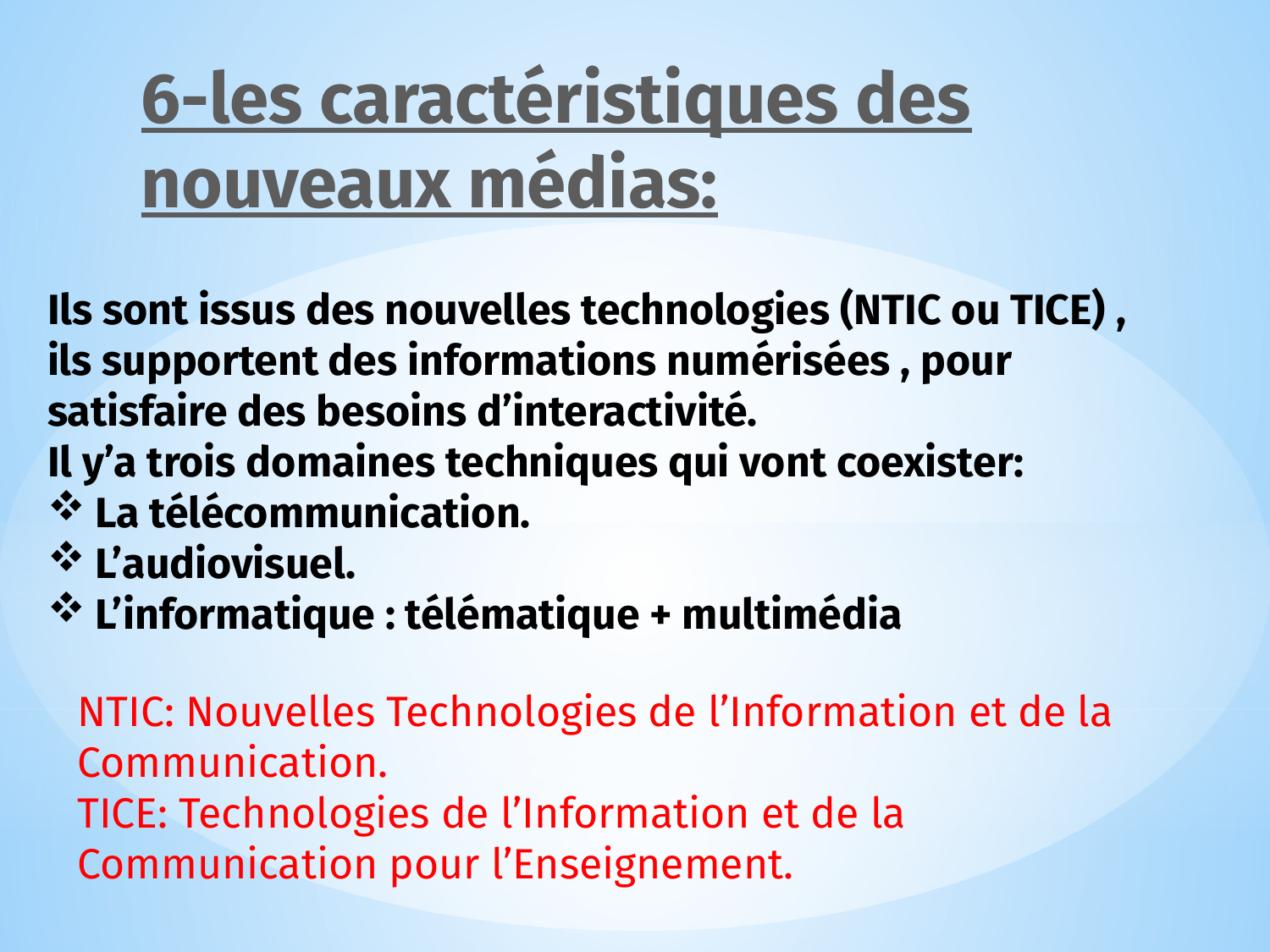

6-les caractéristiques des nouveaux médias:
Ils sont issus des nouvelles technologies (NTIC ou TICE) , ils supportent des informations numérisées , pour satisfaire des besoins d’interactivité.
Il y’a trois domaines techniques qui vont coexister:
La télécommunication.
L’audiovisuel.
L’informatique : télématique + multimédia
NTIC: Nouvelles Technologies de l’Information et de la Communication.
TICE: Technologies de l’Information et de la Communication pour l’Enseignement.